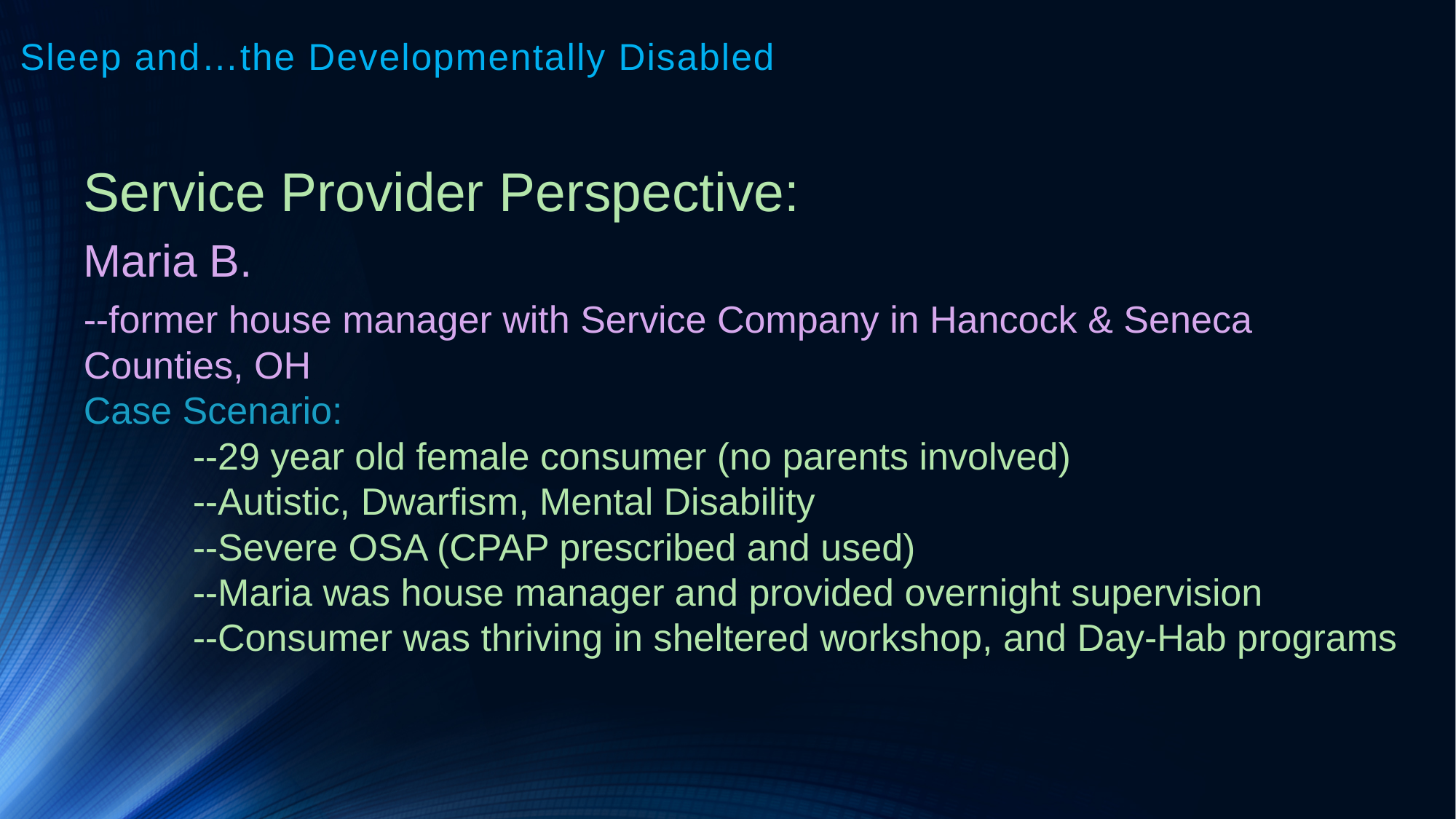

# Sleep and…the Developmentally Disabled
Service Provider Perspective:
Maria B.
--former house manager with Service Company in Hancock & Seneca Counties, OH
Case Scenario:
	--29 year old female consumer (no parents involved)
	--Autistic, Dwarfism, Mental Disability
	--Severe OSA (CPAP prescribed and used)
	--Maria was house manager and provided overnight supervision
	--Consumer was thriving in sheltered workshop, and Day-Hab programs